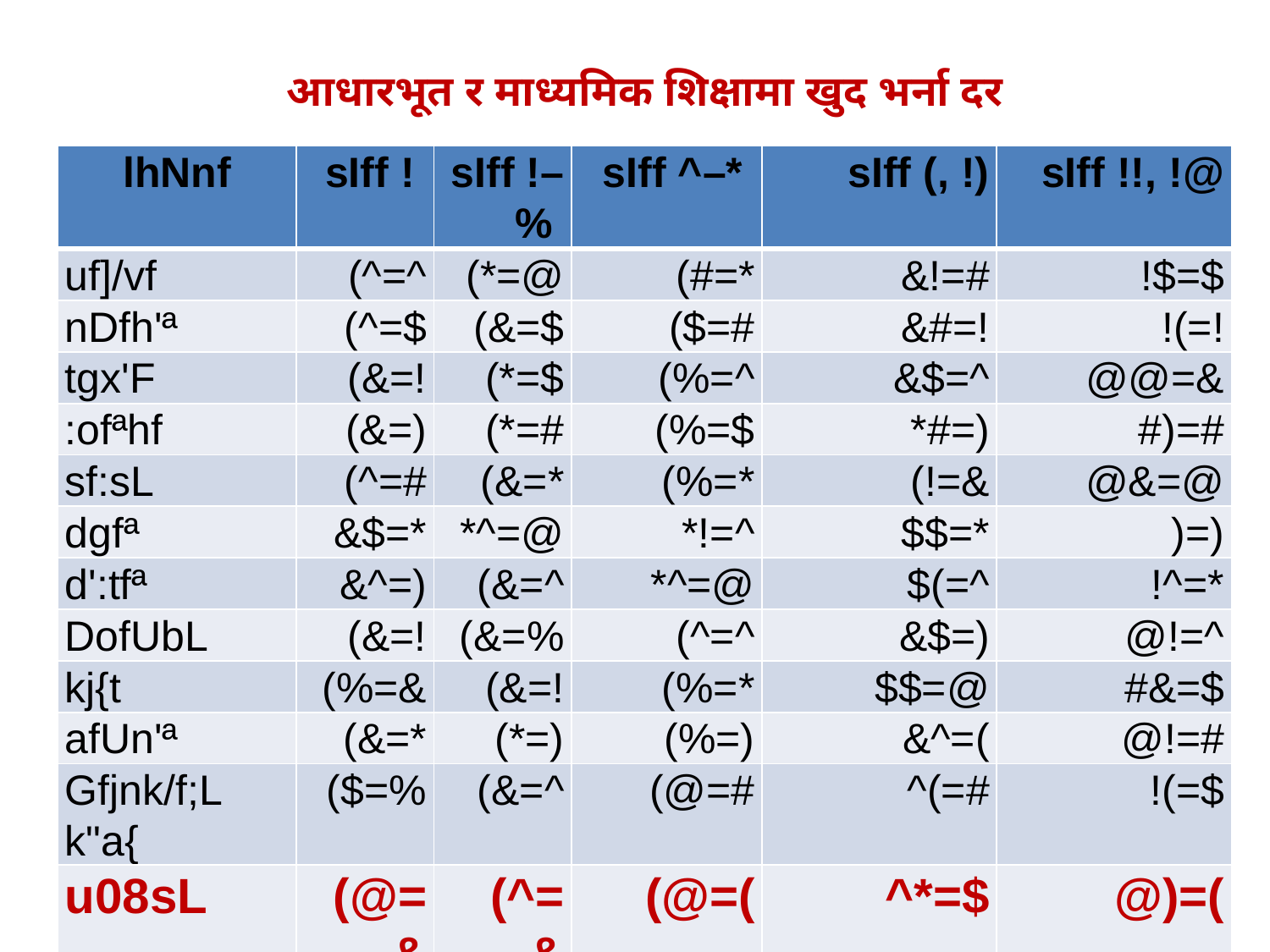

आधारभूत र माध्यमिक शिक्षामा खुद भर्ना दर
| lhNnf | sIff ! | sIff !–% | sIff ^–\* | sIff (, !) | sIff !!, !@ |
| --- | --- | --- | --- | --- | --- |
| uf]/vf | (^=^ | (\*=@ | (#=\* | &!=# | !$=$ |
| nDfh'ª | (^=$ | (&=$ | ($=# | &#=! | !(=! |
| tgx'F | (&=! | (\*=$ | (%=^ | &$=^ | @@=& |
| :ofªhf | (&=) | (\*=# | (%=$ | \*#=) | #)=# |
| sf:sL | (^=# | (&=\* | (%=\* | (!=& | @&=@ |
| dgfª | &$=\* | \*^=@ | \*!=^ | $$=\* | )=) |
| d':tfª | &^=) | (&=^ | \*^=@ | $(=^ | !^=\* |
| DofUbL | (&=! | (&=% | (^=^ | &$=) | @!=^ |
| kj{t | (%=& | (&=! | (%=\* | $$=@ | #&=$ |
| afUn'ª | (&=\* | (\*=) | (%=) | &^=( | @!=# |
| Gfjnk/f;L k"a{ | ($=% | (&=^ | (@=# | ^(=# | !(=$ |
| u08sL | (@=& | (^=& | (@=( | ^\*=$ | @)=( |